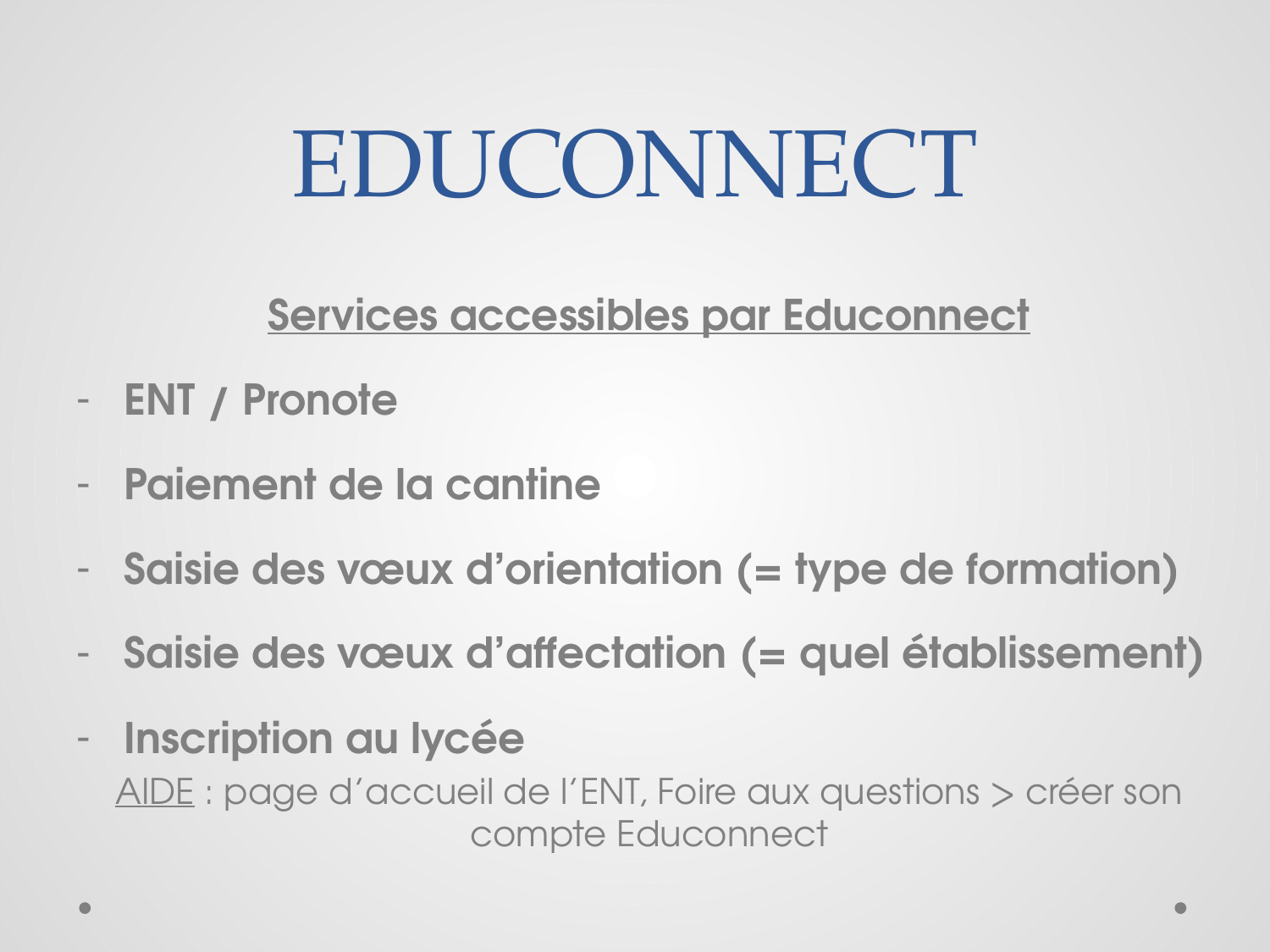

# EDUCONNECT
Services accessibles par Educonnect
ENT / Pronote
Paiement de la cantine
Saisie des vœux d’orientation (= type de formation)
Saisie des vœux d’affectation (= quel établissement)
Inscription au lycée
AIDE : page d’accueil de l’ENT, Foire aux questions > créer son compte Educonnect